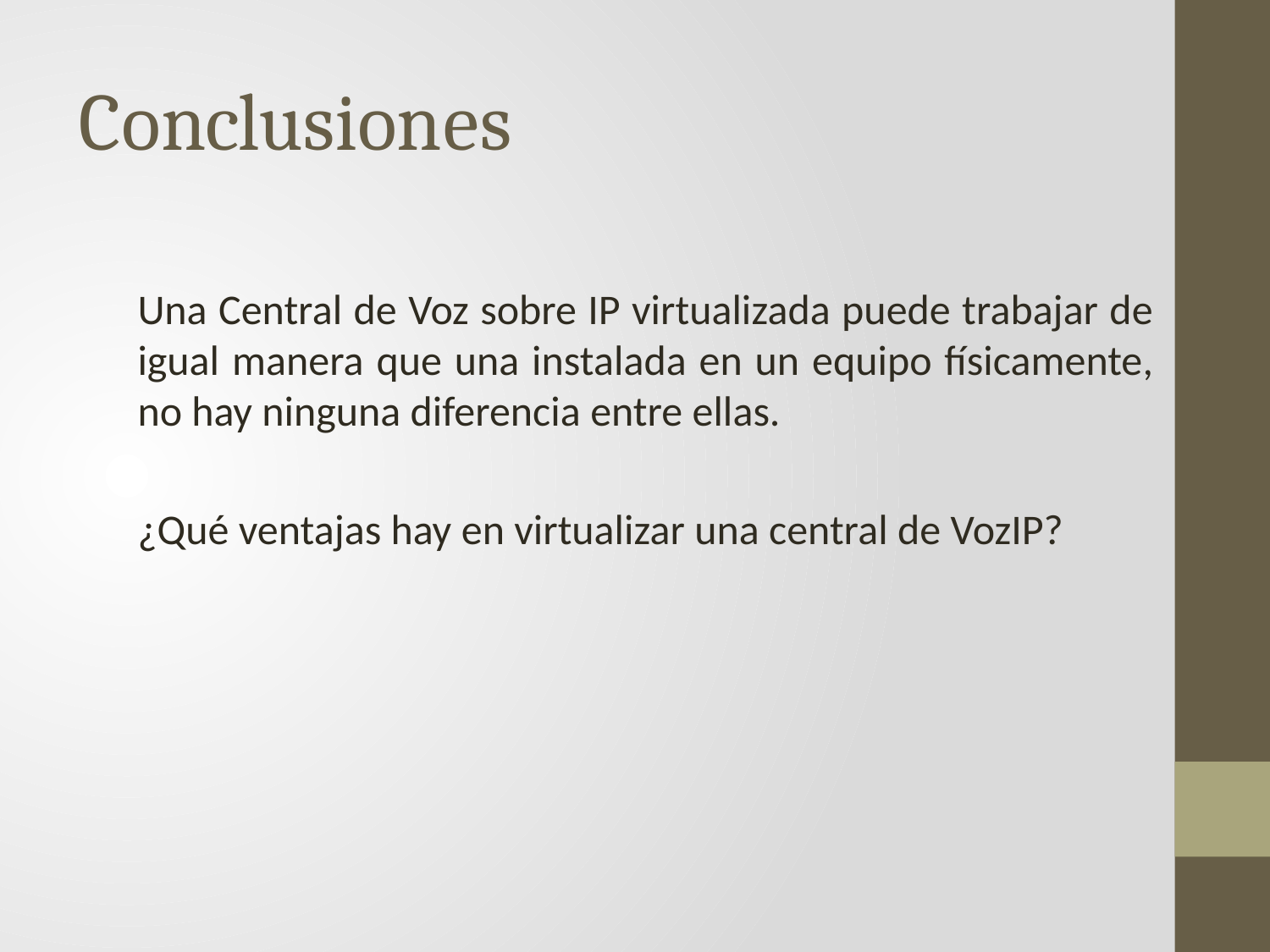

# Conclusiones
Una Central de Voz sobre IP virtualizada puede trabajar de igual manera que una instalada en un equipo físicamente, no hay ninguna diferencia entre ellas.

¿Qué ventajas hay en virtualizar una central de VozIP?